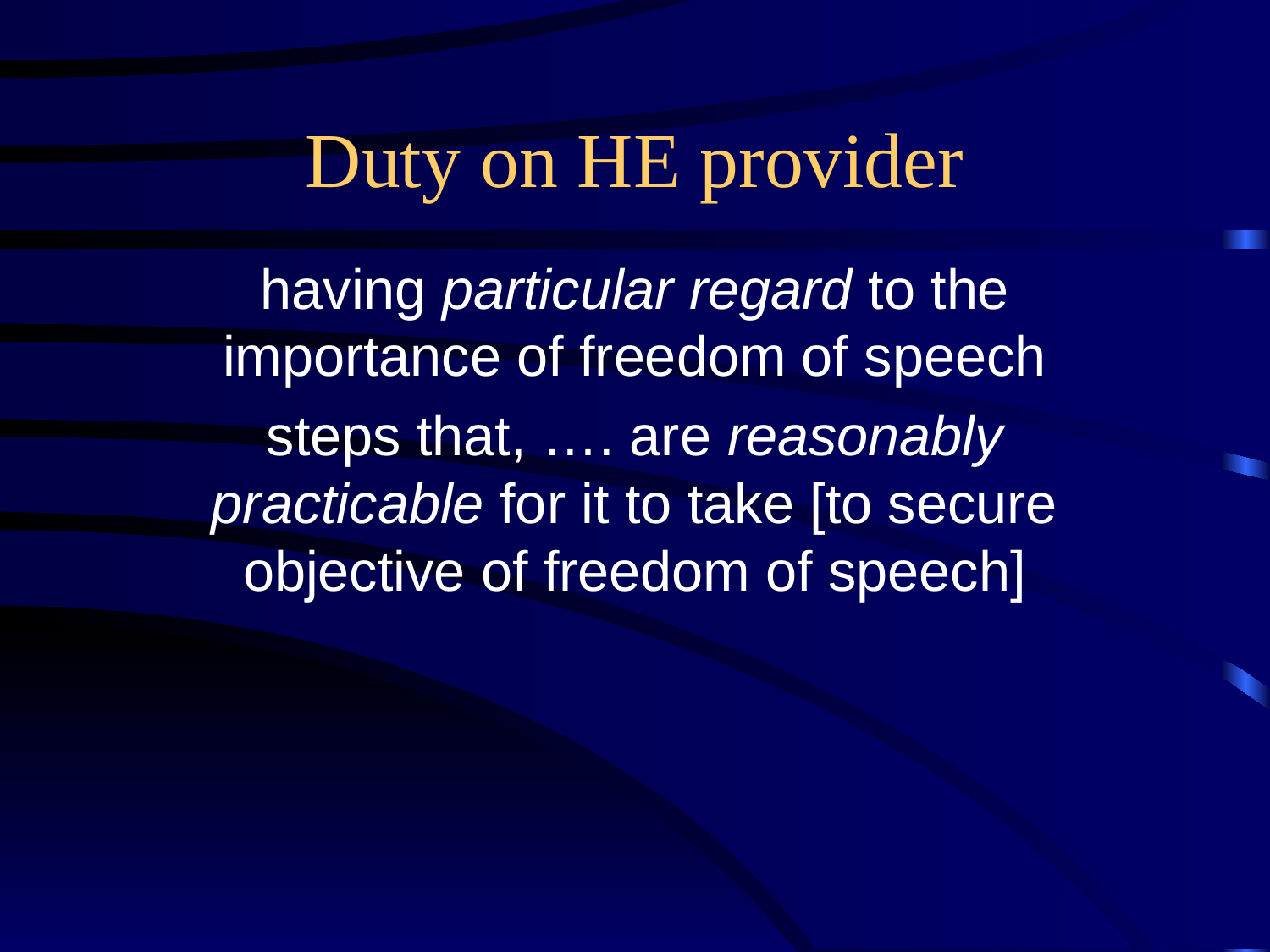

# Duty on HE provider
having particular regard to the importance of freedom of speech
steps that, …. are reasonably practicable for it to take [to secure objective of freedom of speech]